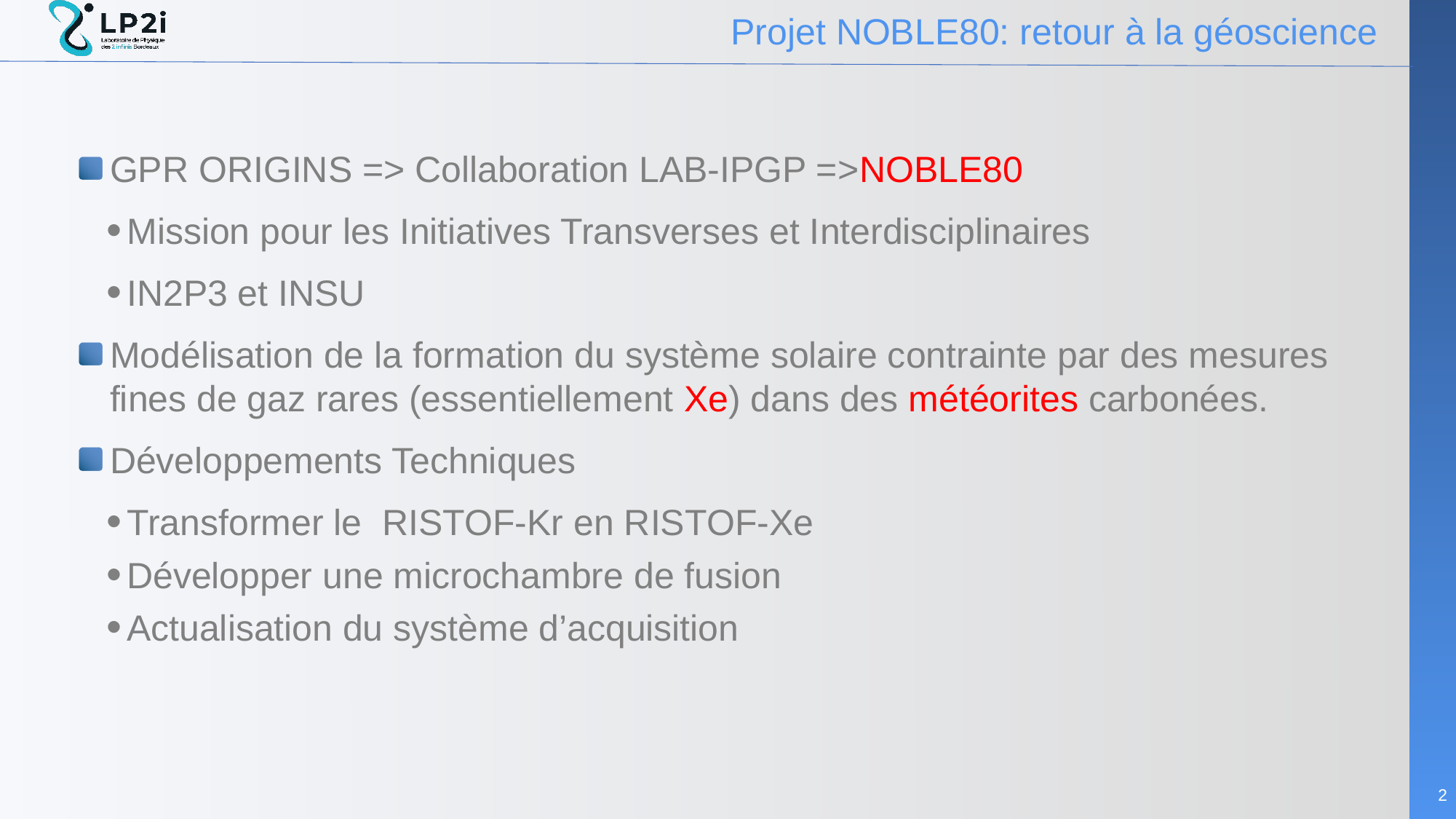

# Projet NOBLE80: retour à la géoscience
GPR ORIGINS => Collaboration LAB-IPGP =>NOBLE80
Mission pour les Initiatives Transverses et Interdisciplinaires
IN2P3 et INSU
Modélisation de la formation du système solaire contrainte par des mesures fines de gaz rares (essentiellement Xe) dans des météorites carbonées.
Développements Techniques
Transformer le  RISTOF-Kr en RISTOF-Xe
Développer une microchambre de fusion
Actualisation du système d’acquisition
2